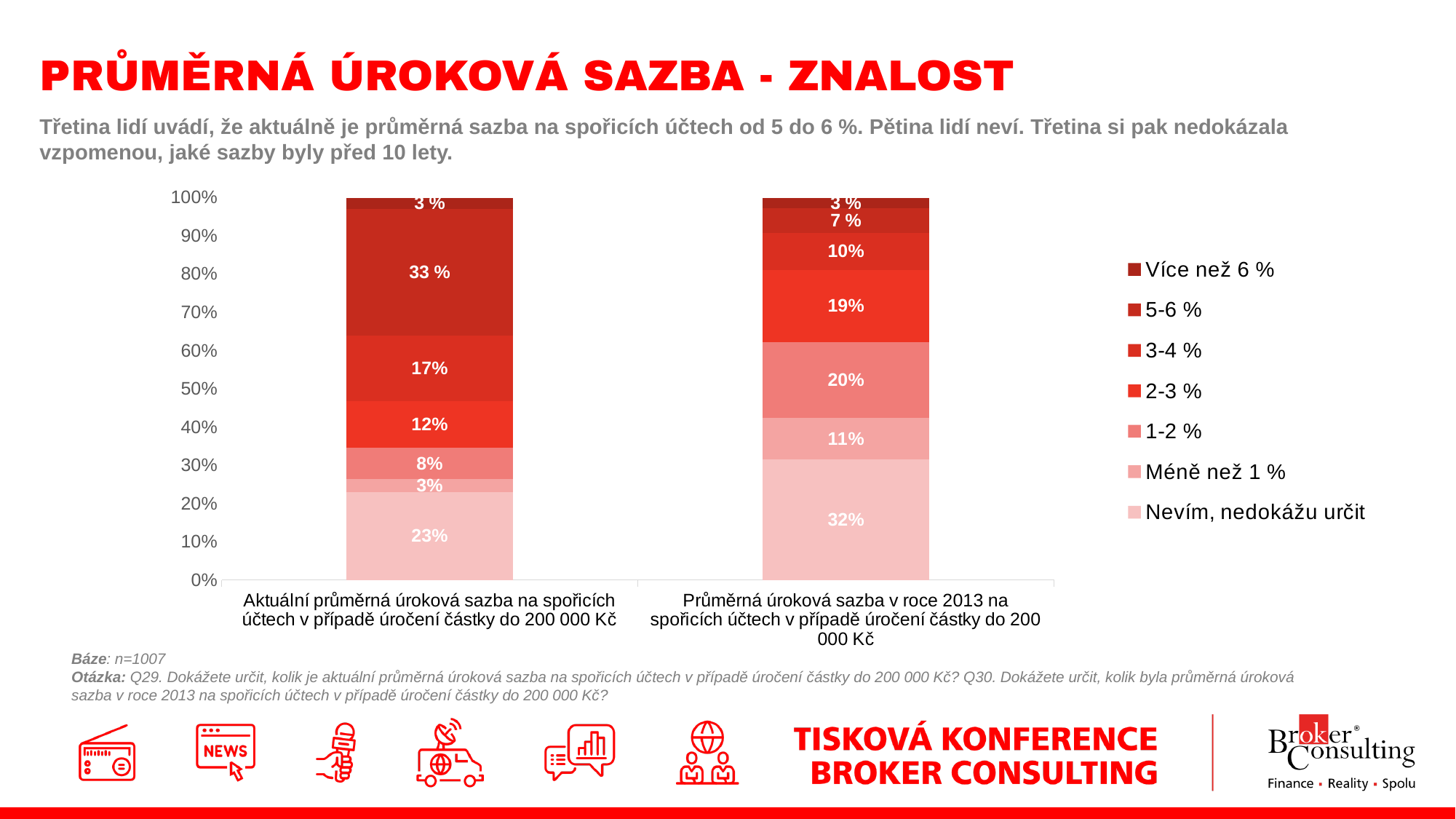

# PRŮMĚRNÁ ÚROKOVÁ SAZBA - ZNALOST
Třetina lidí uvádí, že aktuálně je průměrná sazba na spořicích účtech od 5 do 6 %. Pětina lidí neví. Třetina si pak nedokázala vzpomenou, jaké sazby byly před 10 lety.

### Chart

| Category | Nevím, nedokážu určit | Méně než 1 % | 1-2 % | 2-3 % | 3-4 % | 5-6 % | Více než 6 % |
|---|---|---|---|---|---|---|---|
| Aktuální průměrná úroková sazba na spořicích účtech v případě úročení částky do 200 000 Kč | 22.939 | 3.376 | 8.342 | 12.115 | 17.08 | 33.168 | 2.979 |
| Průměrná úroková sazba v roce 2013 na spořicích účtech v případě úročení částky do 200 000 Kč | 31.579 | 10.824 | 19.861 | 18.868 | 9.633 | 6.554 | 2.681 |
Báze: n=1007
Otázka: Q29. Dokážete určit, kolik je aktuální průměrná úroková sazba na spořicích účtech v případě úročení částky do 200 000 Kč? Q30. Dokážete určit, kolik byla průměrná úroková sazba v roce 2013 na spořicích účtech v případě úročení částky do 200 000 Kč?